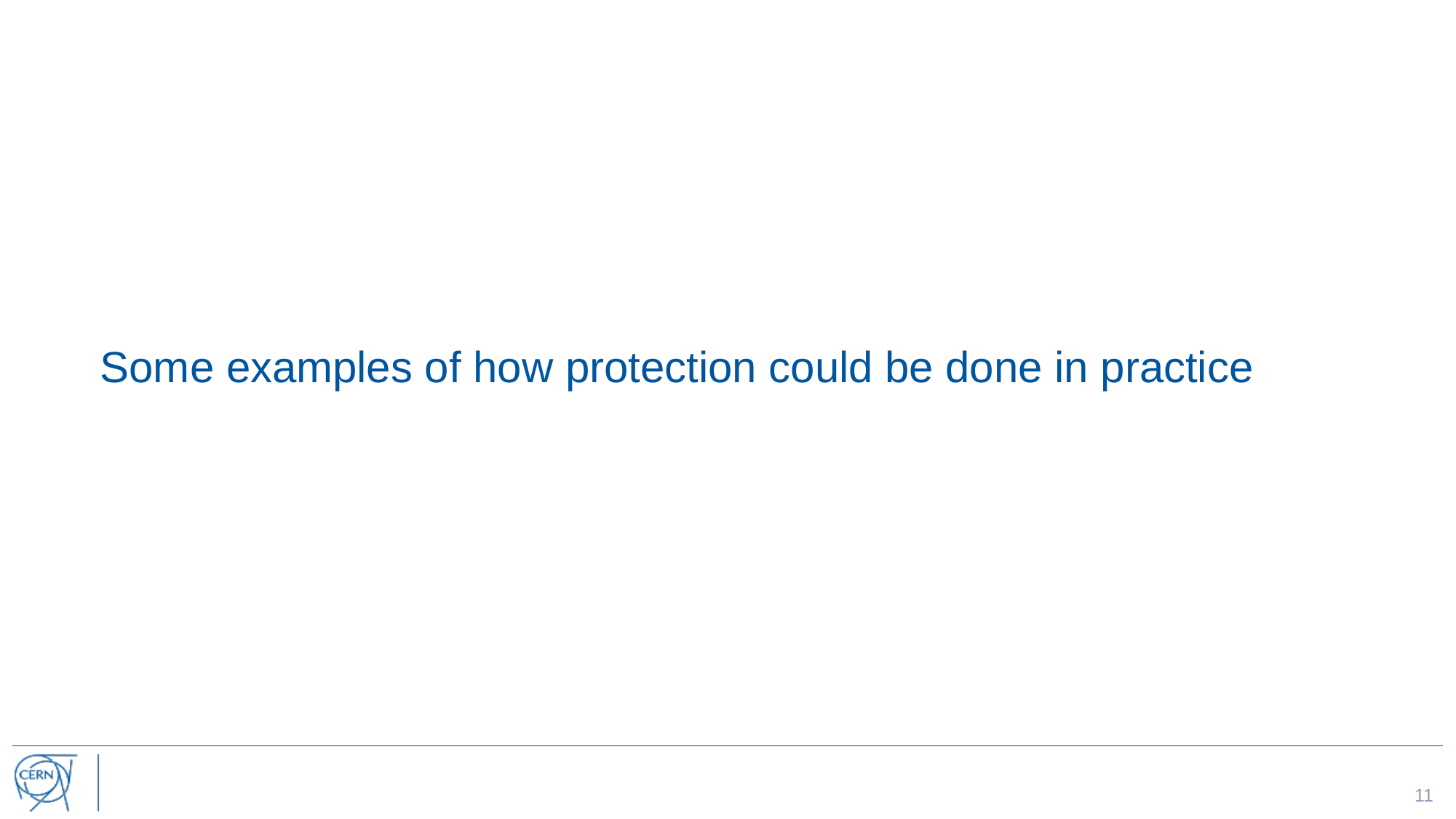

# Some examples of how protection could be done in practice